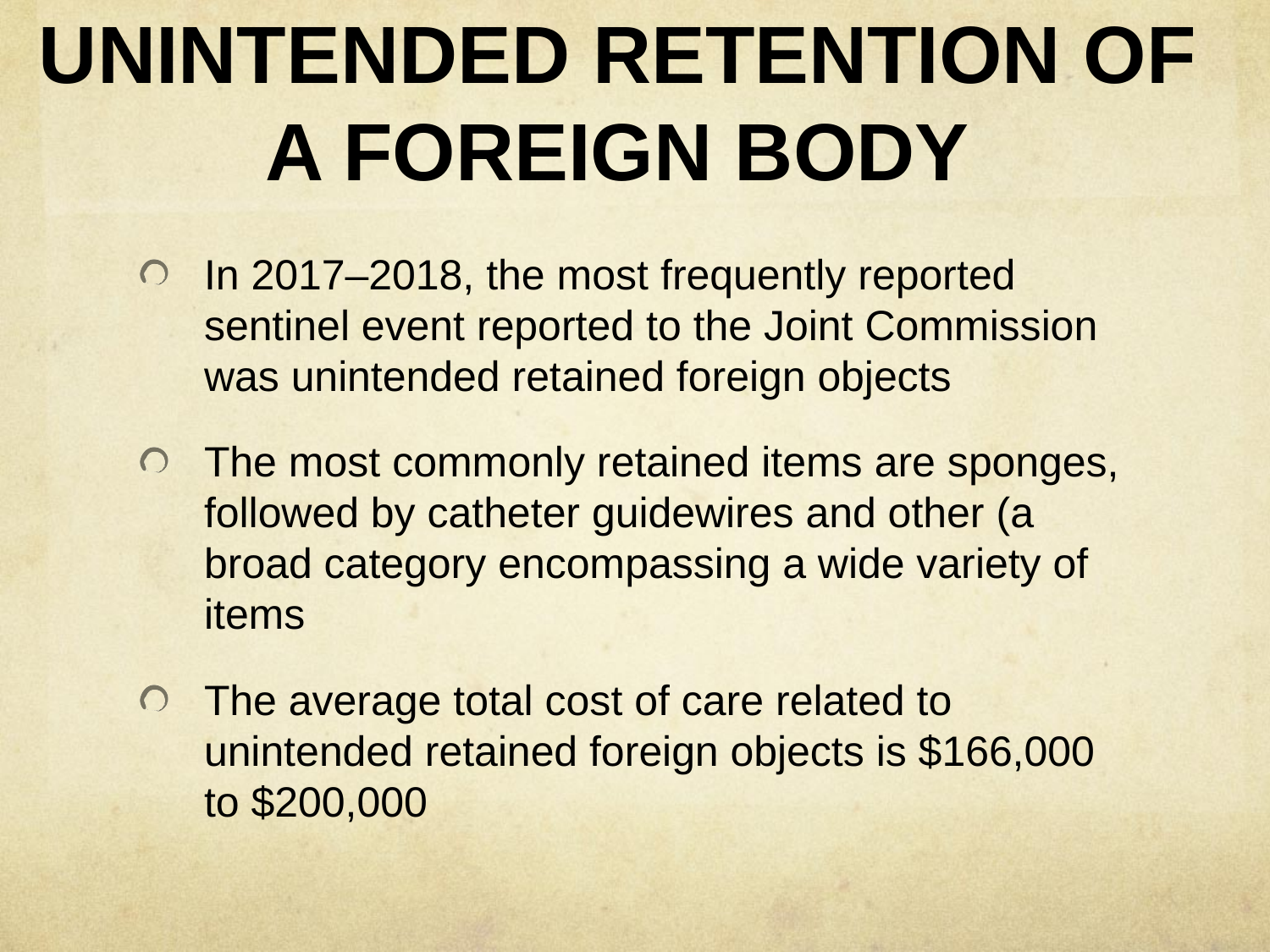

# UNINTENDED RETENTION OF A FOREIGN BODY
In 2017–2018, the most frequently reported sentinel event reported to the Joint Commission was unintended retained foreign objects
The most commonly retained items are sponges, followed by catheter guidewires and other (a broad category encompassing a wide variety of items
The average total cost of care related to unintended retained foreign objects is $166,000 to $200,000